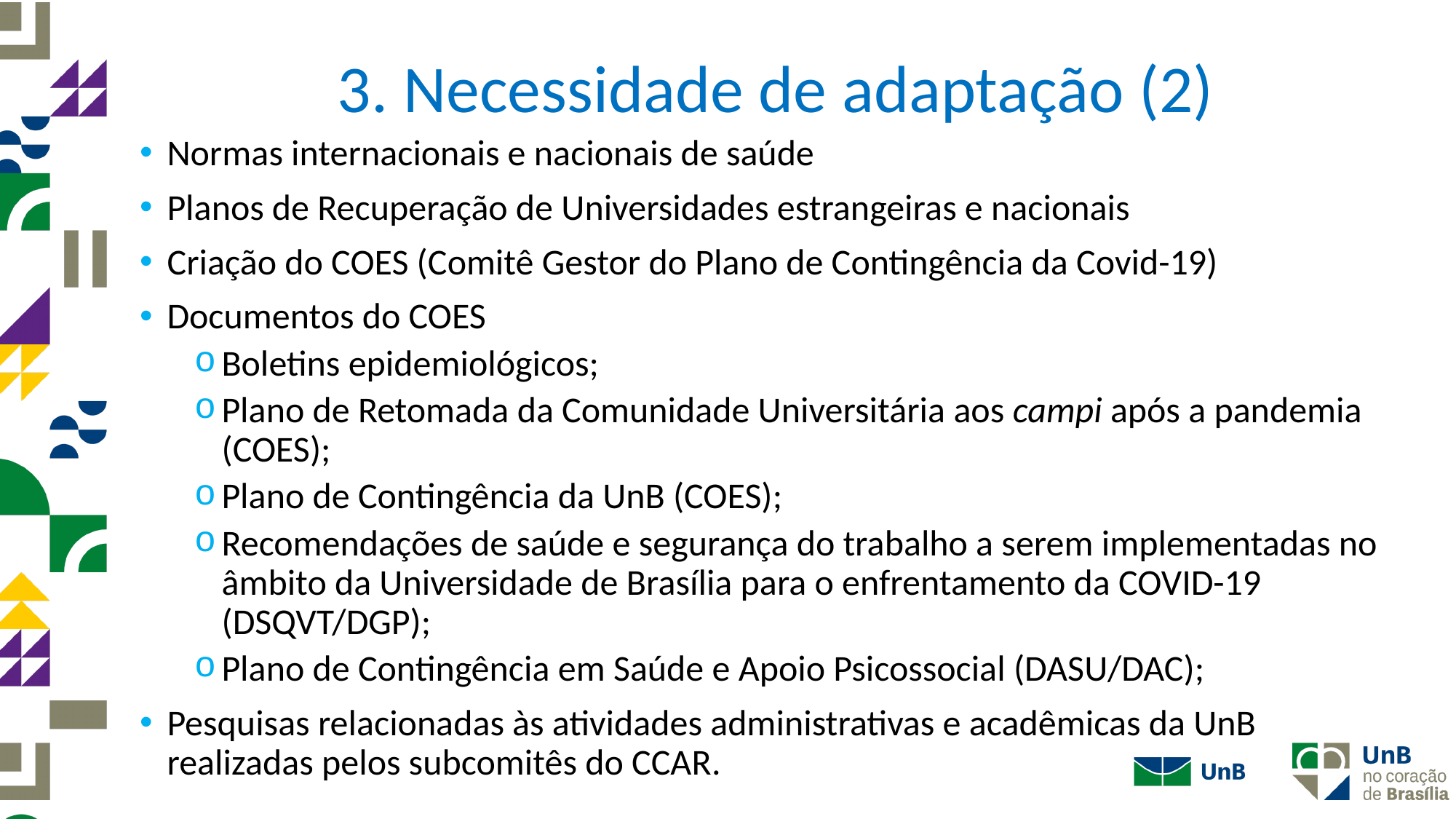

# 3. Necessidade de adaptação (2)
Normas internacionais e nacionais de saúde
Planos de Recuperação de Universidades estrangeiras e nacionais
Criação do COES (Comitê Gestor do Plano de Contingência da Covid-19)
Documentos do COES
Boletins epidemiológicos;
Plano de Retomada da Comunidade Universitária aos campi após a pandemia (COES);
Plano de Contingência da UnB (COES);
Recomendações de saúde e segurança do trabalho a serem implementadas no âmbito da Universidade de Brasília para o enfrentamento da COVID-19 (DSQVT/DGP);
Plano de Contingência em Saúde e Apoio Psicossocial (DASU/DAC);
Pesquisas relacionadas às atividades administrativas e acadêmicas da UnB realizadas pelos subcomitês do CCAR.